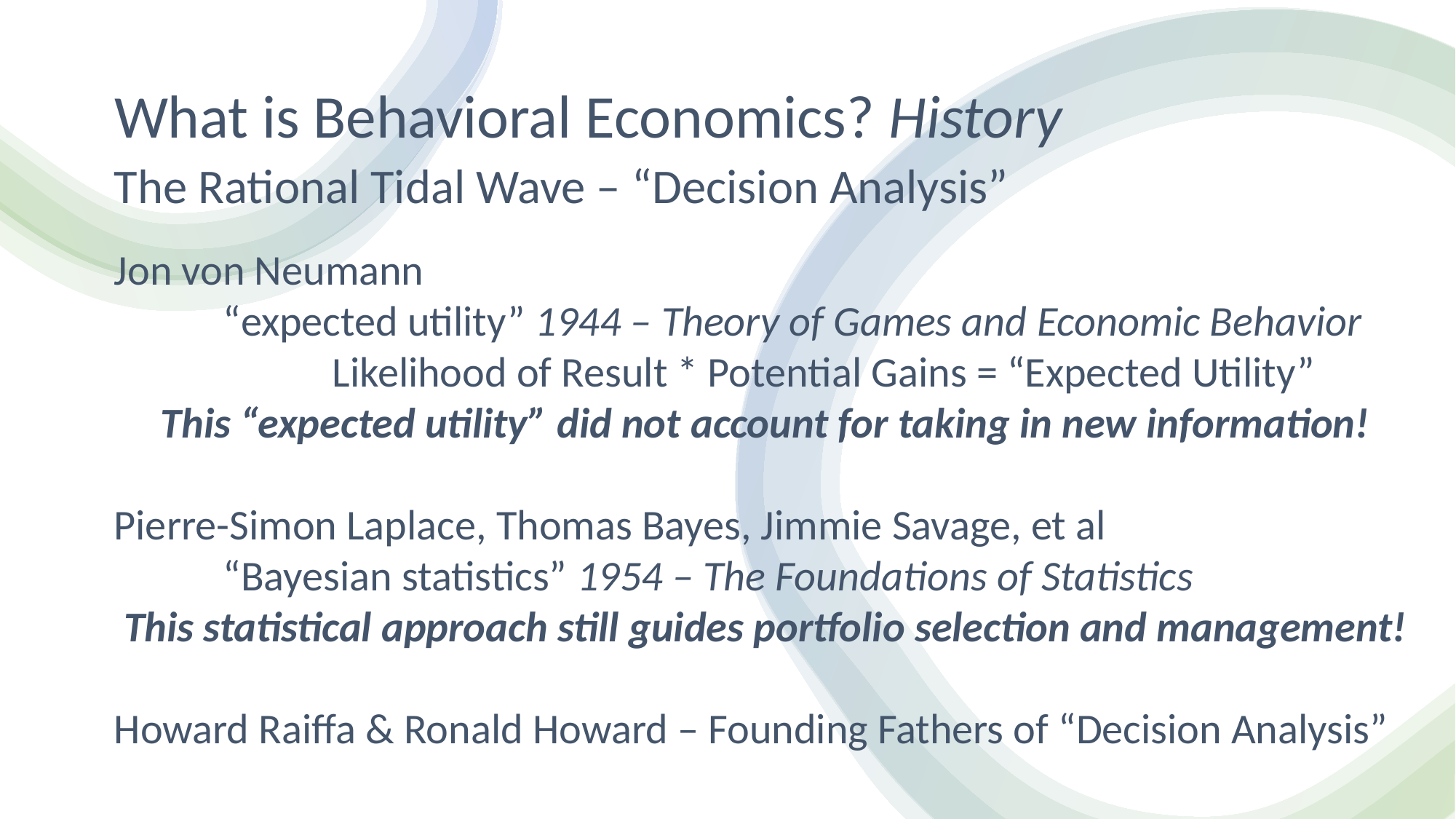

# What is Behavioral Economics? History
The Rational Tidal Wave – “Decision Analysis”
Jon von Neumann
	“expected utility” 1944 – Theory of Games and Economic Behavior
		Likelihood of Result * Potential Gains = “Expected Utility”
This “expected utility” did not account for taking in new information!

Pierre-Simon Laplace, Thomas Bayes, Jimmie Savage, et al
	“Bayesian statistics” 1954 – The Foundations of Statistics
This statistical approach still guides portfolio selection and management!

Howard Raiffa & Ronald Howard – Founding Fathers of “Decision Analysis”